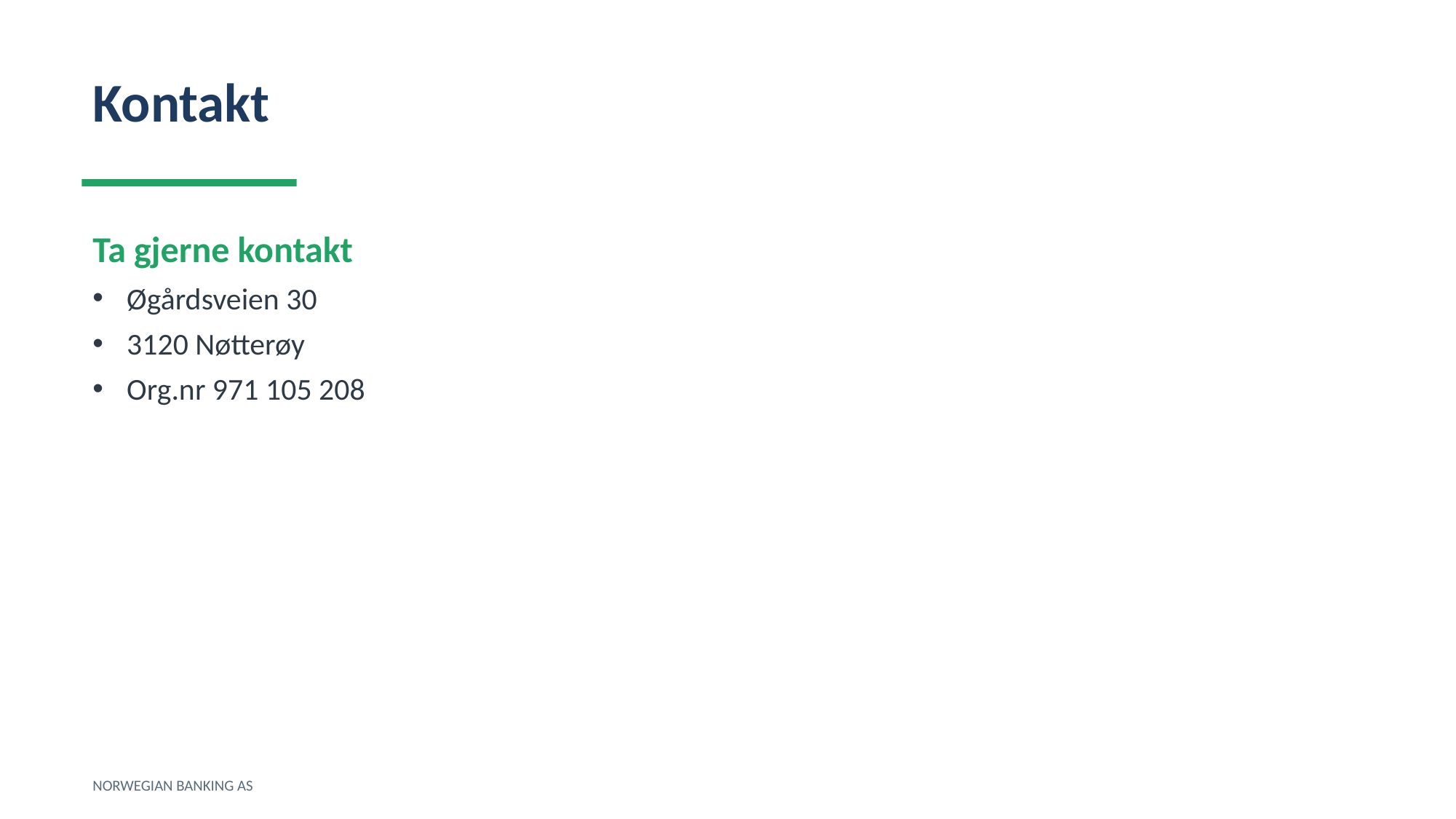

Kontakt

Ta gjerne kontakt
Øgårdsveien 30
3120 Nøtterøy
Org.nr 971 105 208
NORWEGIAN BANKING AS